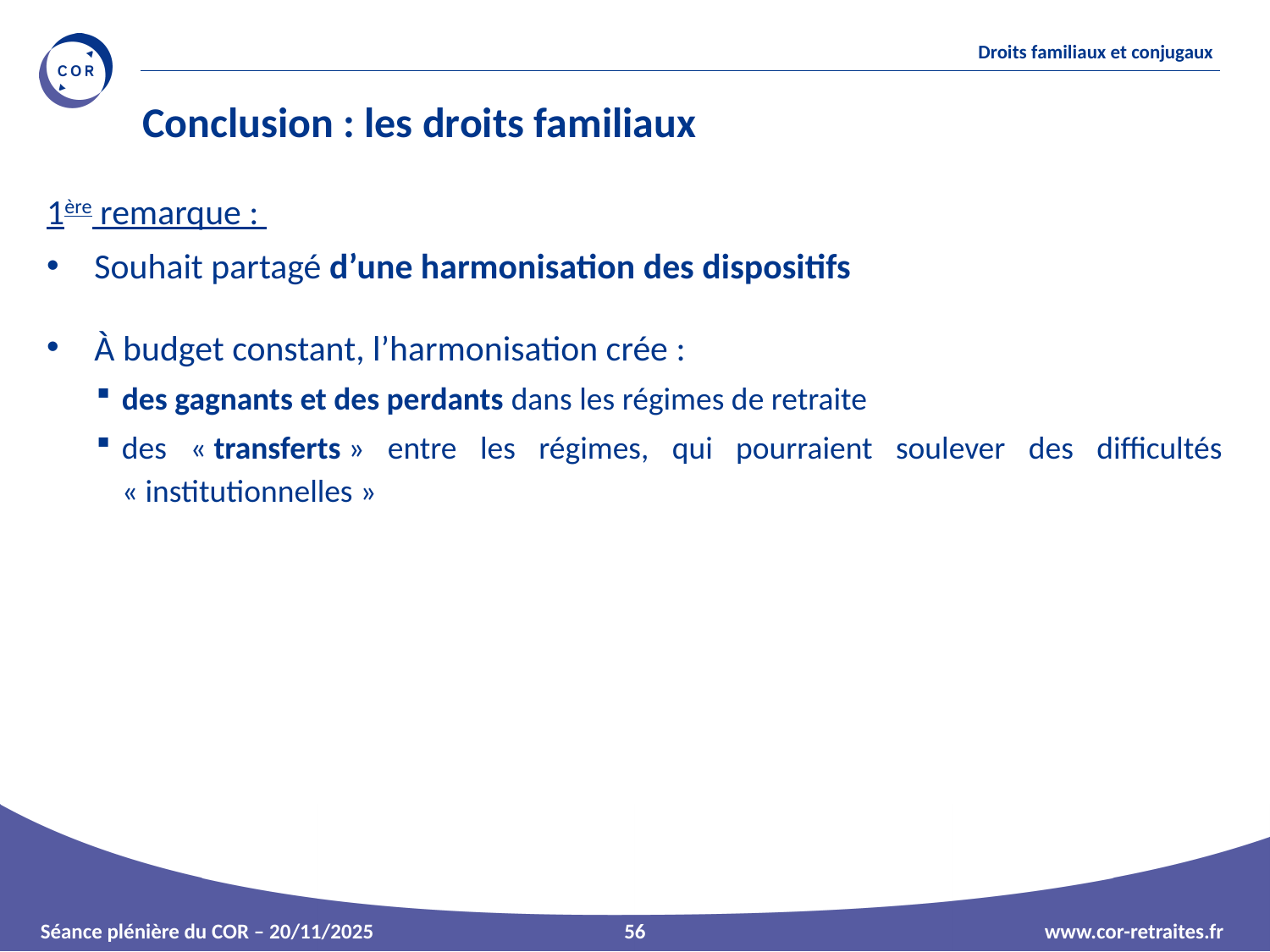

# Conclusion : les droits familiaux
1ère remarque :
Souhait partagé d’une harmonisation des dispositifs

À budget constant, l’harmonisation crée :
des gagnants et des perdants dans les régimes de retraite
des « transferts » entre les régimes, qui pourraient soulever des difficultés « institutionnelles »

56